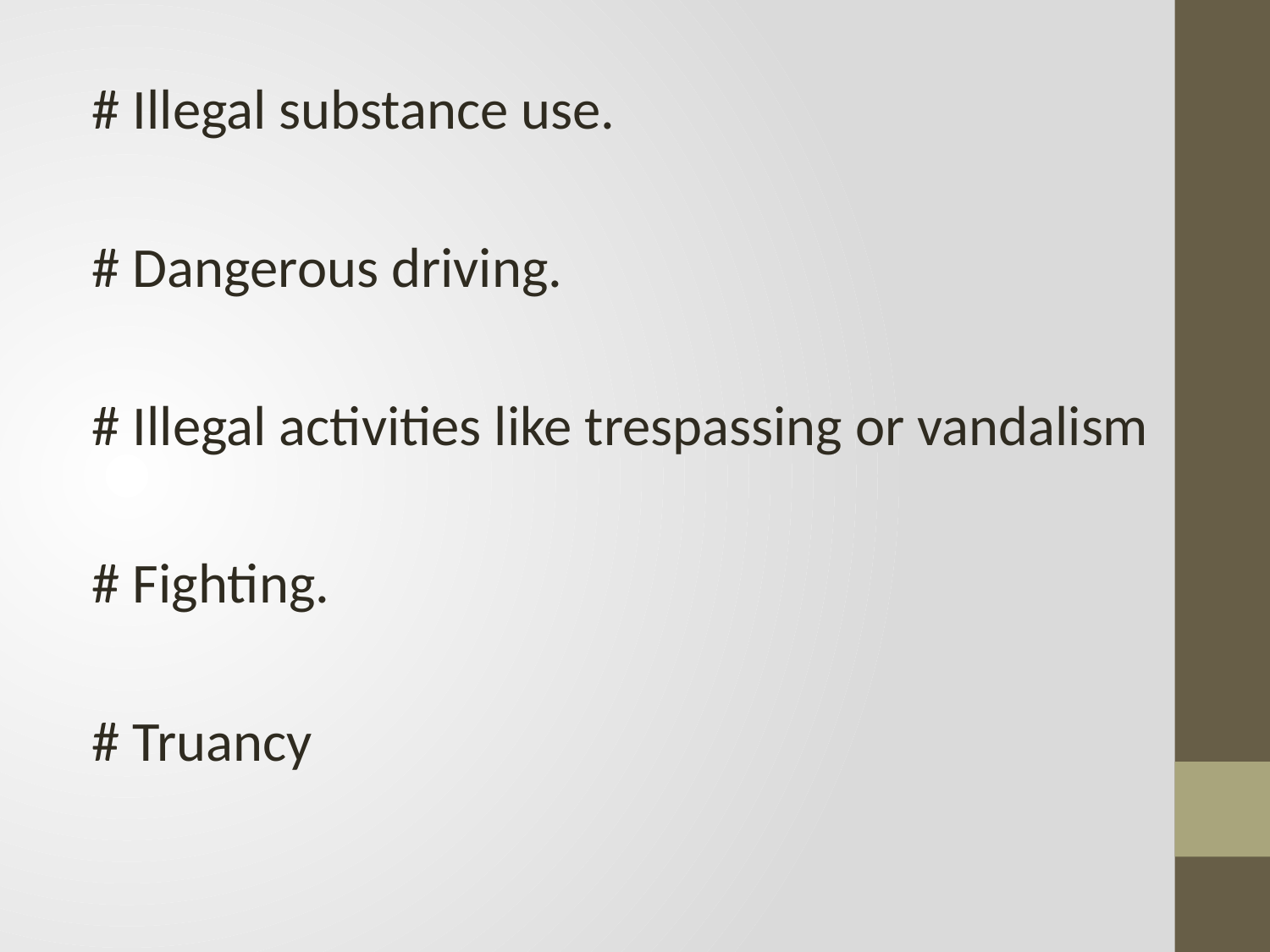

# Illegal substance use.

# Dangerous driving.

# Illegal activities like trespassing or vandalism

# Fighting.

# Truancy